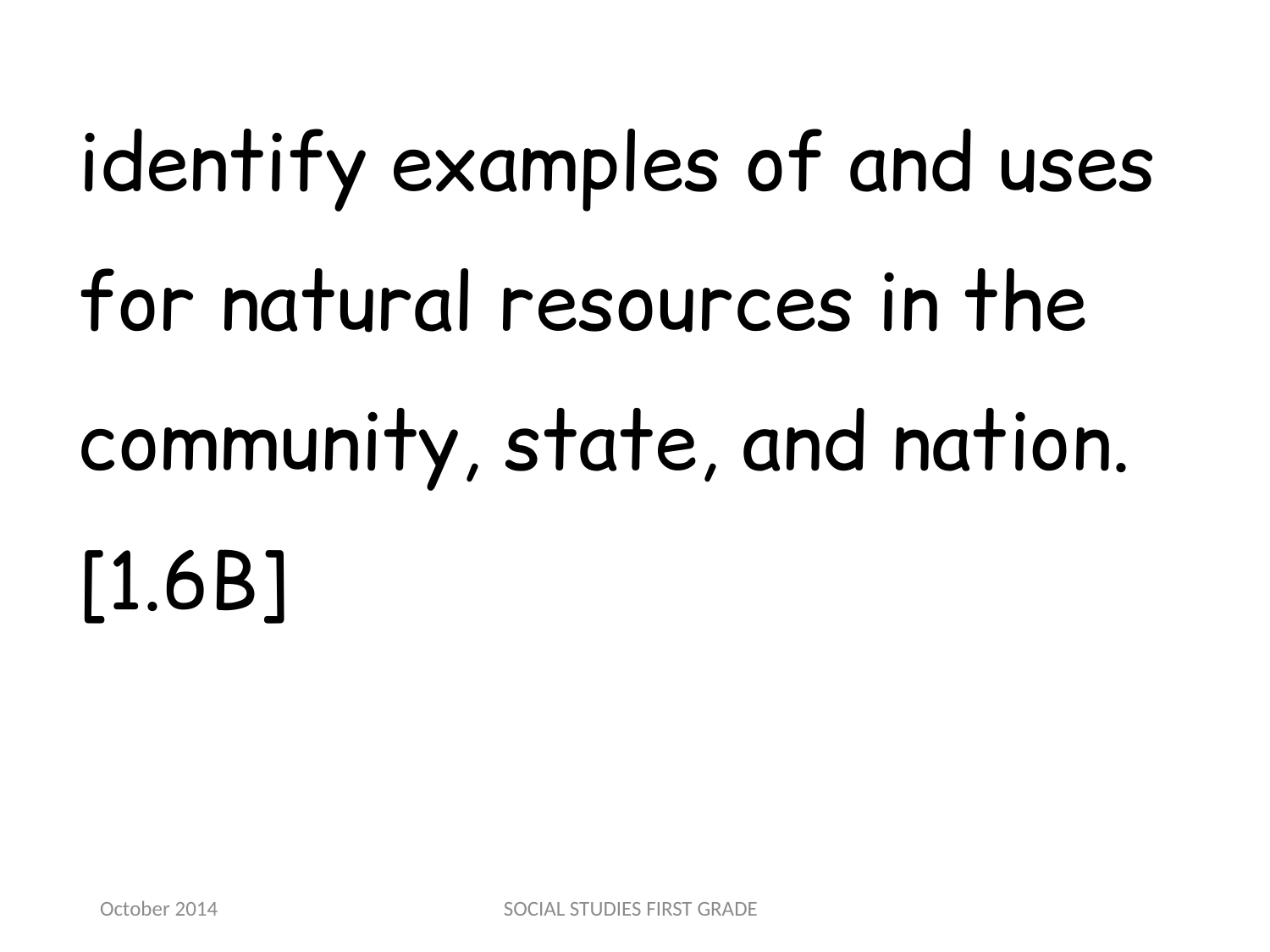

identify examples of and uses for natural resources in the community, state, and nation.[1.6B]
October 2014
SOCIAL STUDIES FIRST GRADE